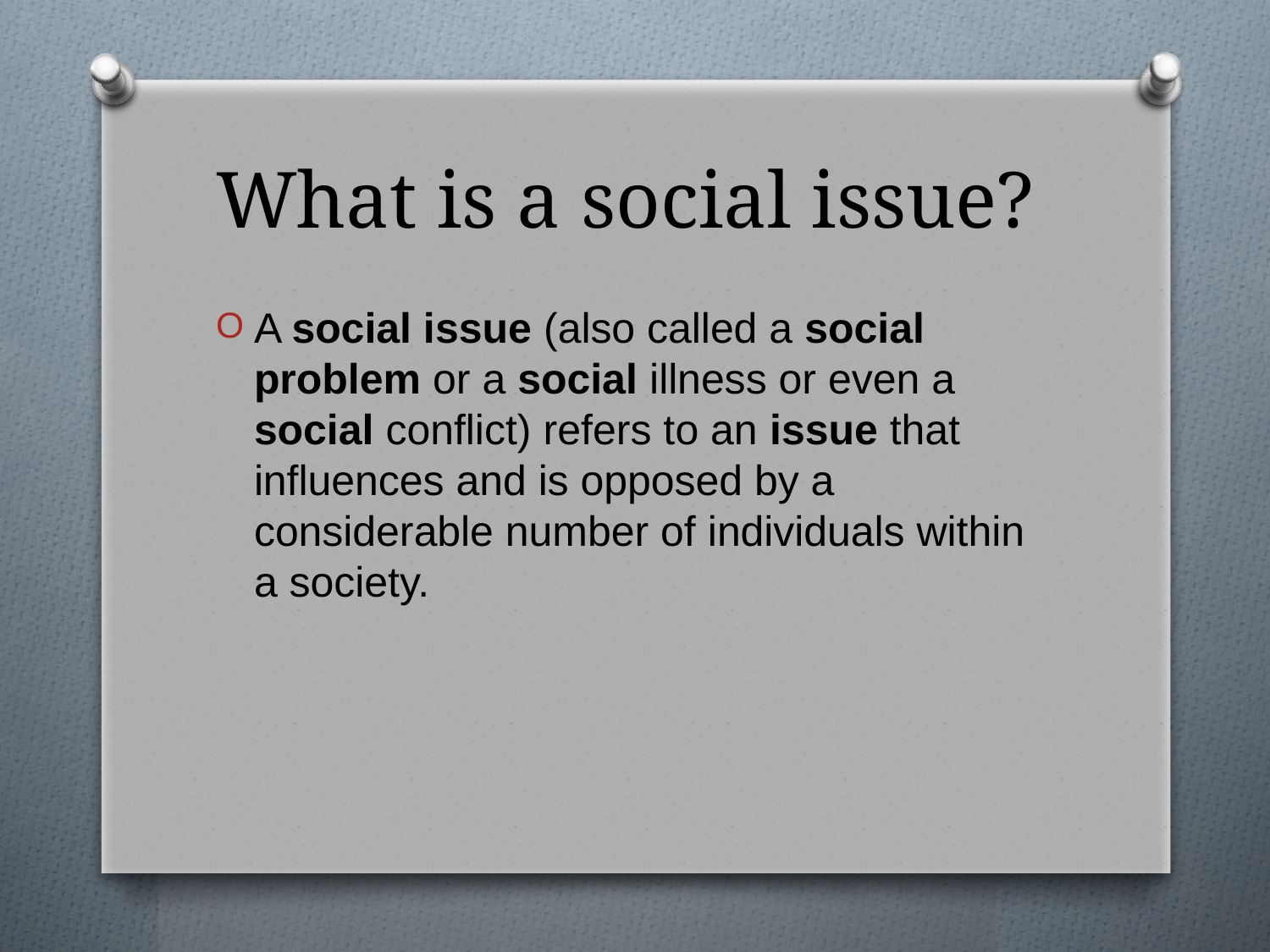

# What is a social issue?
A social issue (also called a social problem or a social illness or even a social conflict) refers to an issue that influences and is opposed by a considerable number of individuals within a society.